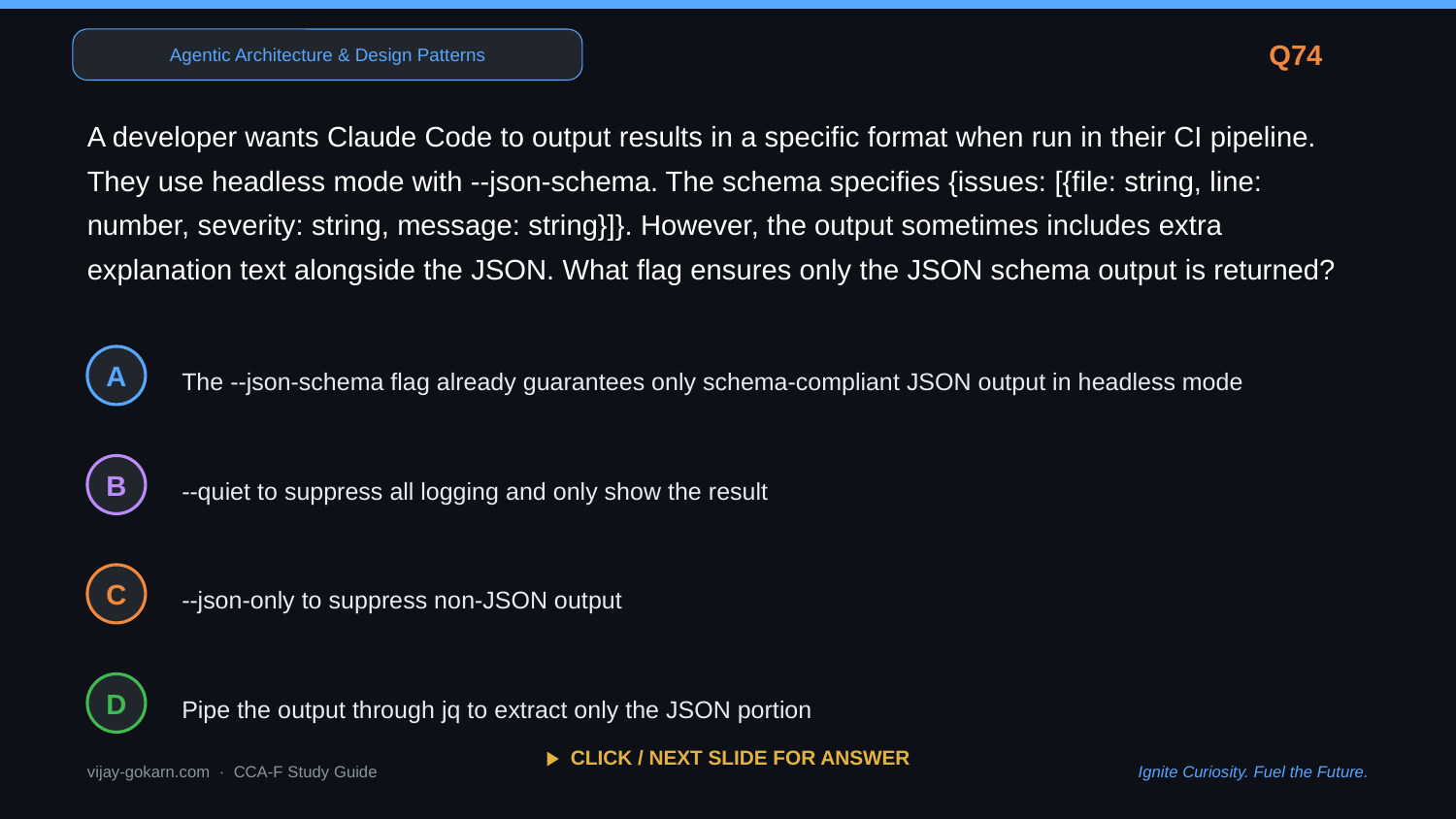

Agentic Architecture & Design Patterns
Q74
A developer wants Claude Code to output results in a specific format when run in their CI pipeline. They use headless mode with --json-schema. The schema specifies {issues: [{file: string, line: number, severity: string, message: string}]}. However, the output sometimes includes extra explanation text alongside the JSON. What flag ensures only the JSON schema output is returned?
The --json-schema flag already guarantees only schema-compliant JSON output in headless mode

A
--quiet to suppress all logging and only show the result

B
--json-only to suppress non-JSON output

C
Pipe the output through jq to extract only the JSON portion

D
▶  CLICK / NEXT SLIDE FOR ANSWER
vijay-gokarn.com  ·  CCA-F Study Guide
Ignite Curiosity. Fuel the Future.